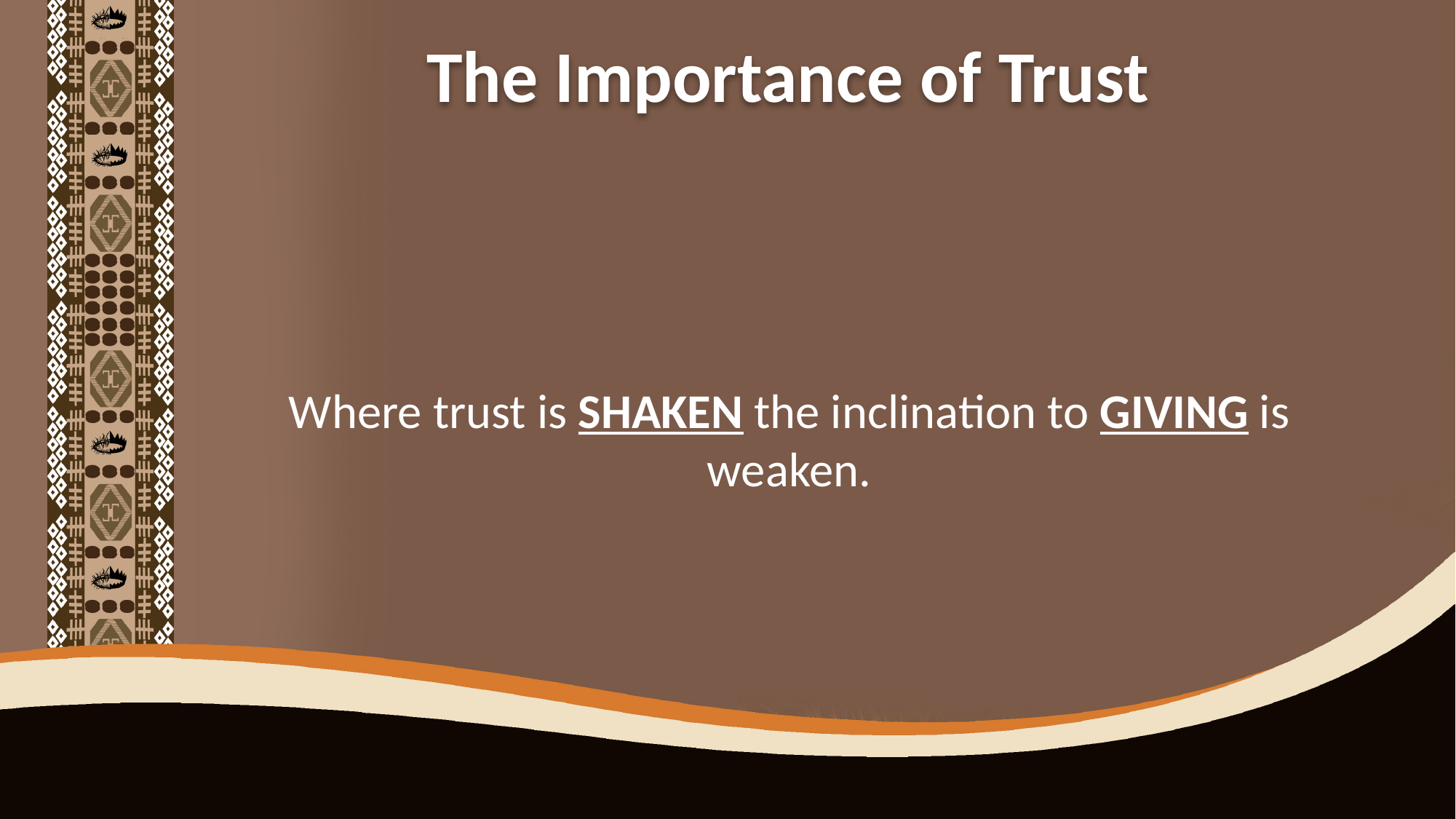

The Importance of Trust
Where trust is SHAKEN the inclination to GIVING is weaken.